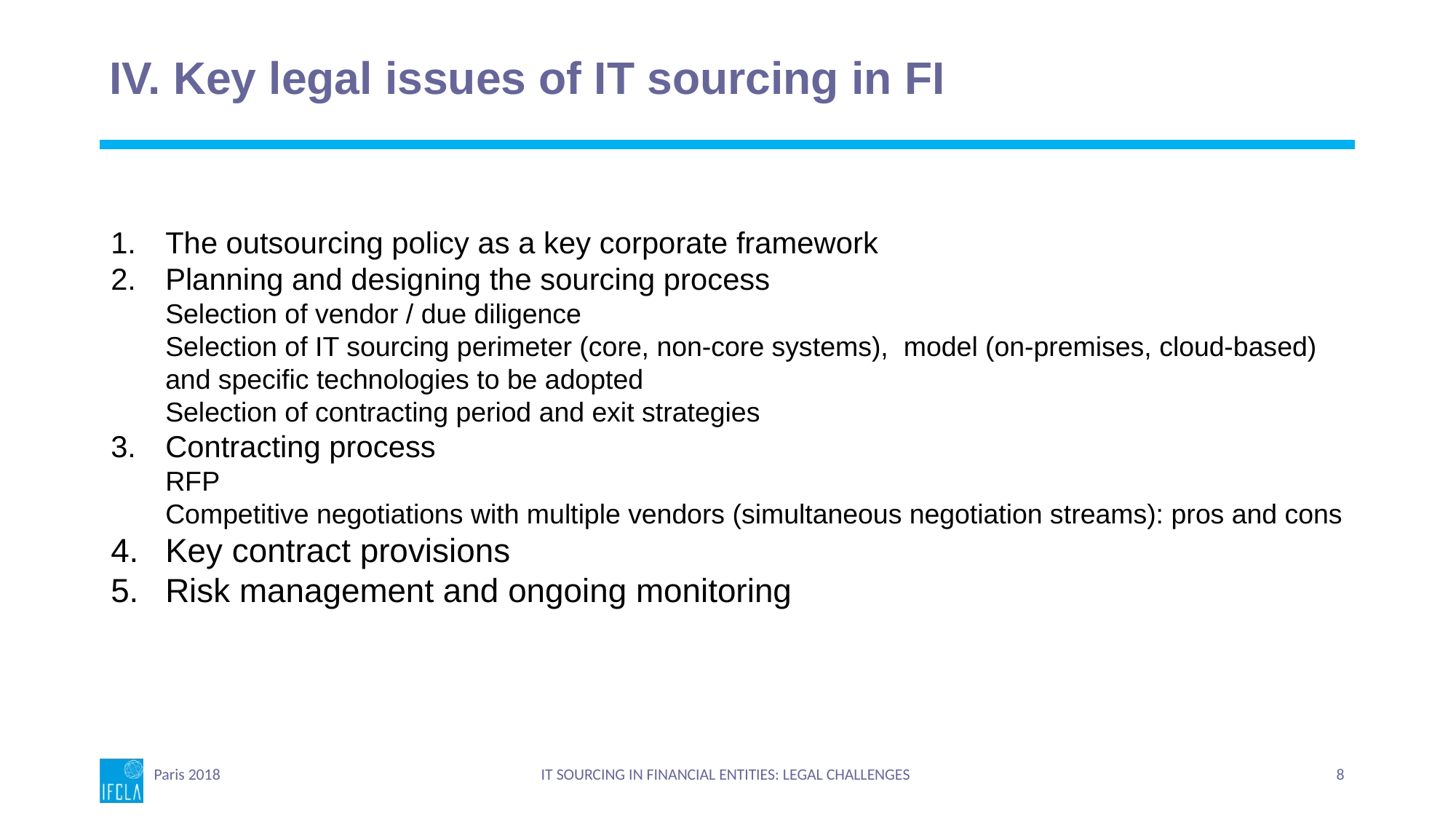

# IV. Key legal issues of IT sourcing in FI
The outsourcing policy as a key corporate framework
Planning and designing the sourcing process
Selection of vendor / due diligence
Selection of IT sourcing perimeter (core, non-core systems),  model (on-premises, cloud-based) and specific technologies to be adopted
Selection of contracting period and exit strategies
Contracting process
RFP
Competitive negotiations with multiple vendors (simultaneous negotiation streams): pros and cons
Key contract provisions
Risk management and ongoing monitoring
Paris 2018
IT SOURCING IN FINANCIAL ENTITIES: LEGAL CHALLENGES
8